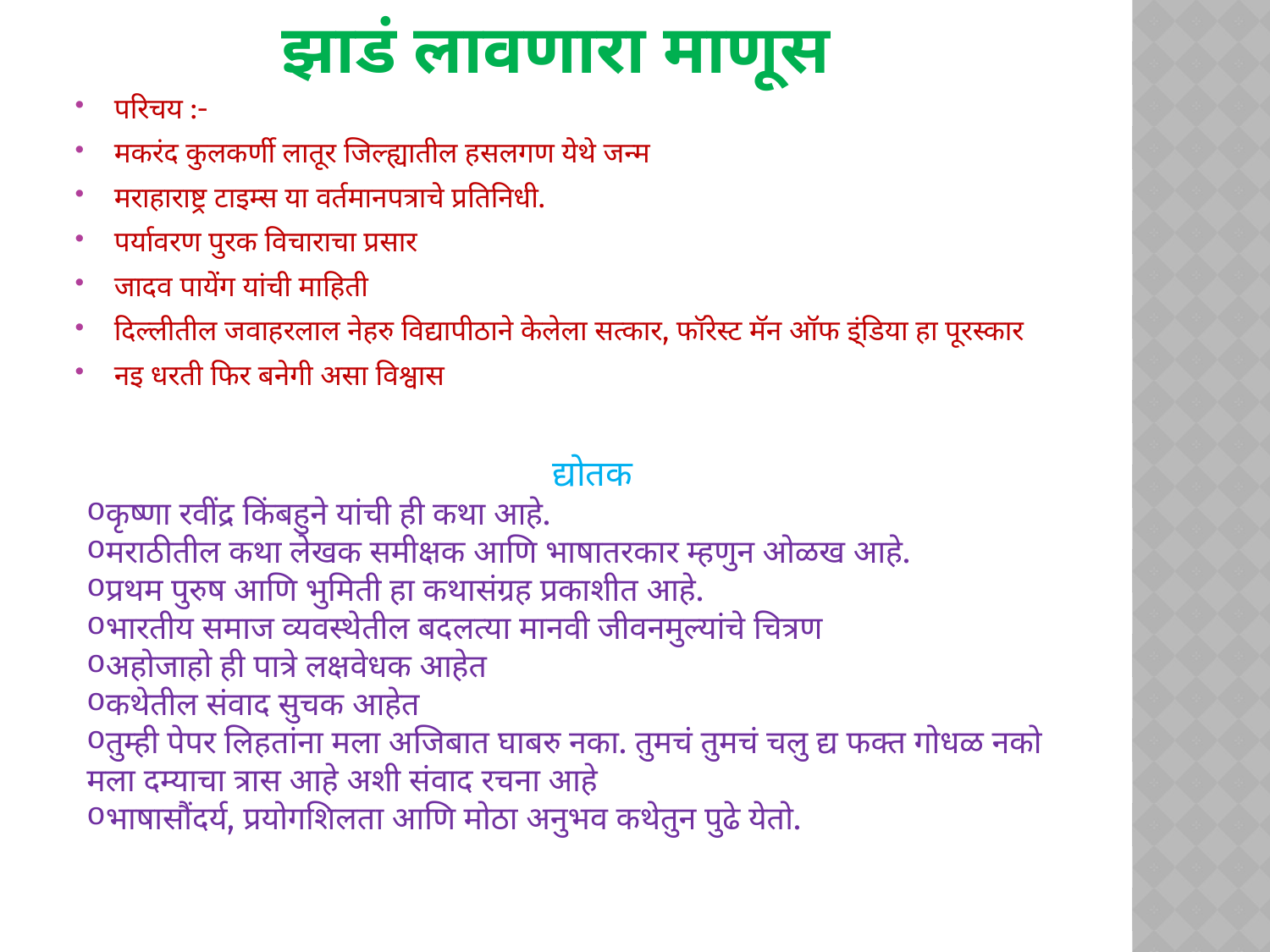

# झाडं लावणारा माणूस
परिचय :-
मकरंद कुलकर्णी लातूर जिल्ह्यातील हसलगण येथे जन्म
मराहाराष्ट्र टाइम्स या वर्तमानपत्राचे‍ प्रतिनिधी.
पर्यावरण पुरक विचाराचा प्रसार
जादव पायेंग यांची माहिती
दिल्लीतील जवाहरलाल नेहरु विद्यापीठाने केलेला सत्कार, फॉरेस्ट मॅन ऑफ इ्ंडिया हा पूरस्कार
नइ धरती फिर बनेगी असा विश्वास

द्योतक
कृष्णा रवींद्र किंबहुने यांची ही कथा आहे.
मराठीतील कथा लेखक समीक्षक आणि भाषातरकार म्हणुन ओळख आहे.
प्रथम पुरुष आणि भुमिती हा कथासंग्रह प्रकाशीत आहे.
भारतीय समाज व्यवस्थेतील बदलत्या मानवी जीवनमुल्यांचे चित्रण
अहोजाहो ही पात्रे लक्षवेधक आहेत
कथेतील संवाद सुचक आहेत
तुम्ही पेपर लिहतांना मला अजिबात घाबरु नका. तुमचं तुमचं चलु द्य फक्त गोधळ नको मला दम्याचा त्रास आहे अशी संवाद रचना आहे
भाषासौंदर्य, प्रयोगशिलता आणि मोठा अनुभव कथेतुन पुढे येतो.